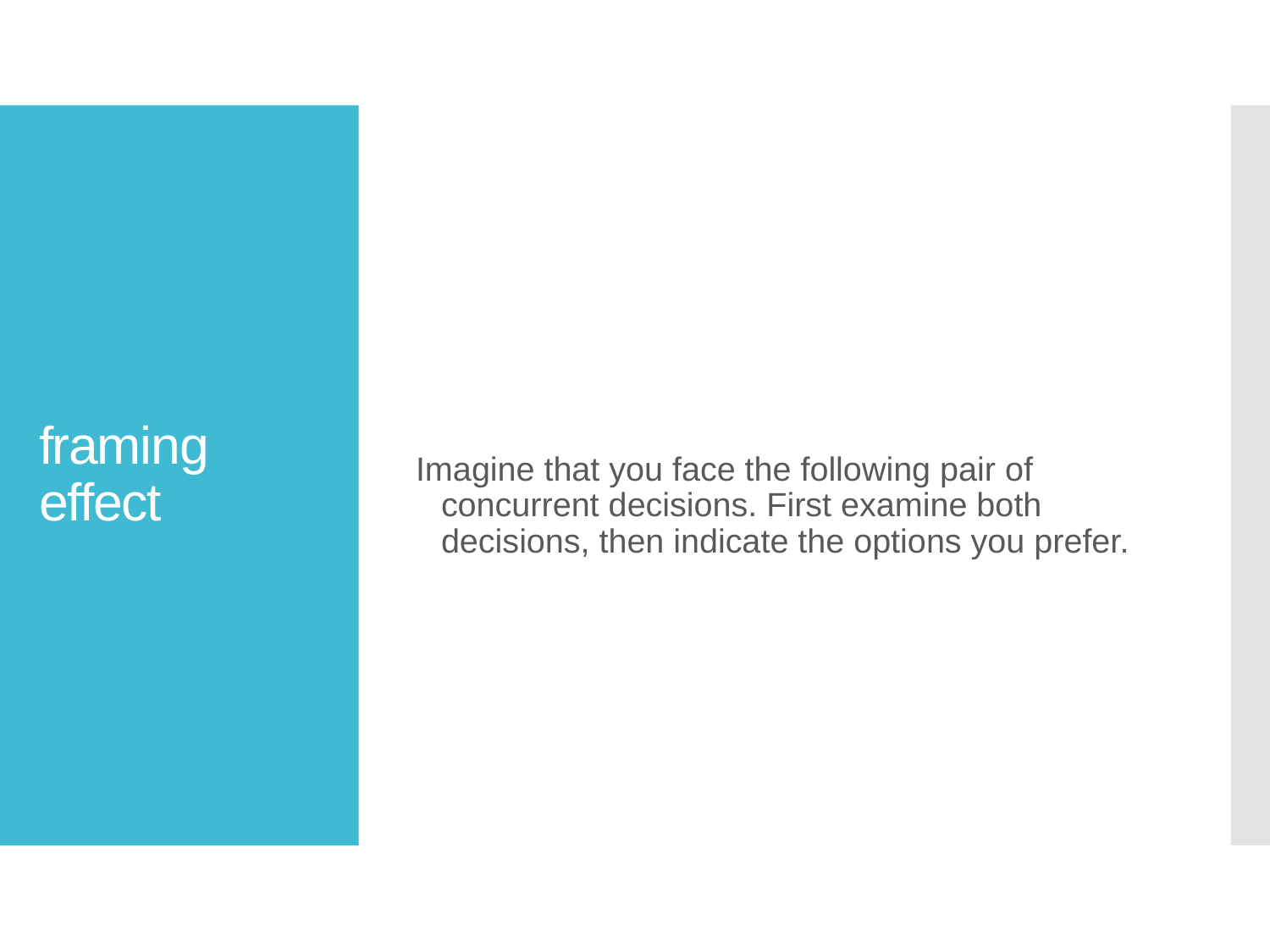

Imagine that you face the following pair of concurrent decisions. First examine both decisions, then indicate the options you prefer.
# framing effect